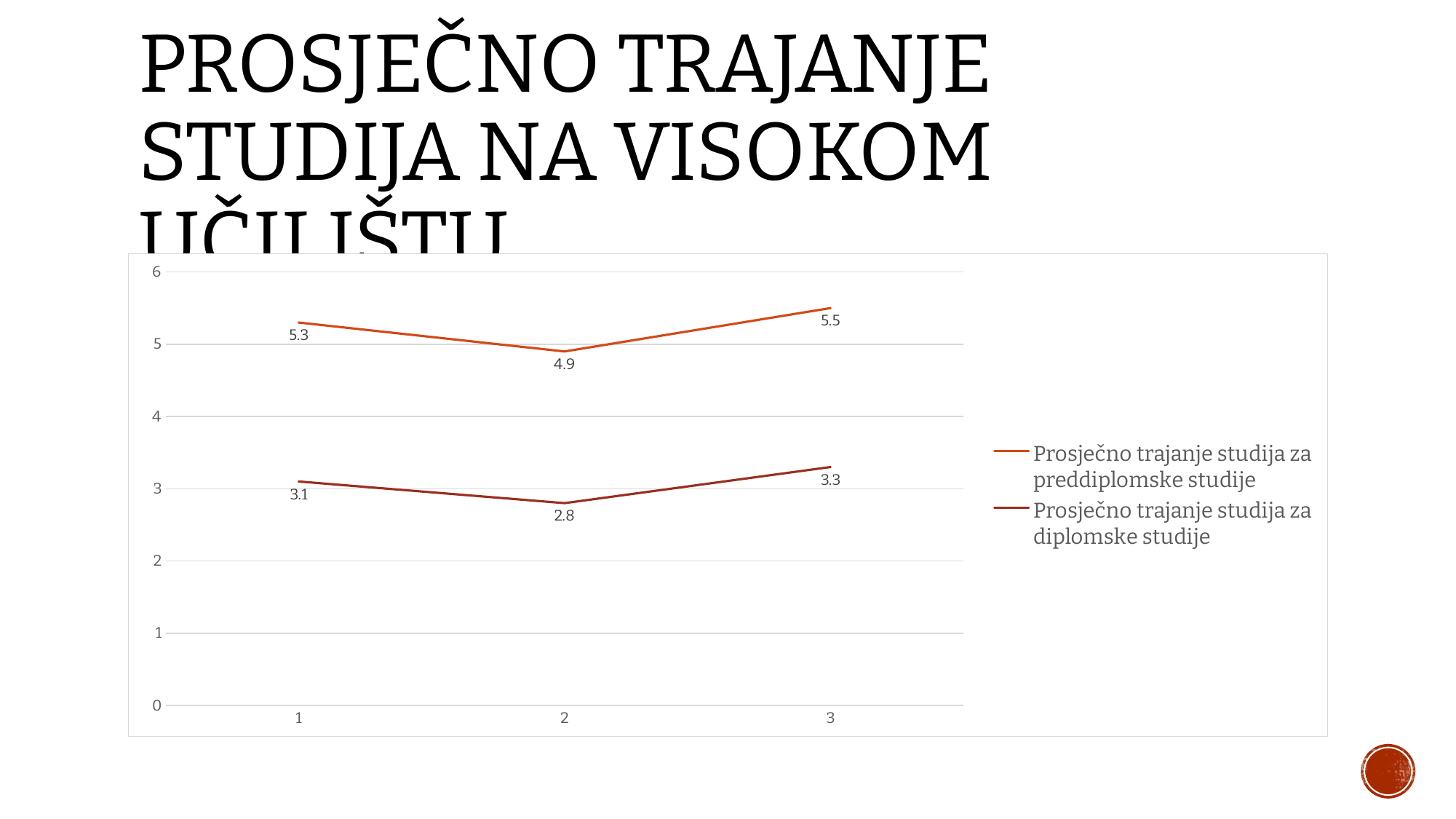

# Prosječno trajanje studija na visokom učilištu

### Chart

| Category | Prosječno trajanje studija za preddiplomske studije | Prosječno trajanje studija za diplomske studije |
|---|---|---|